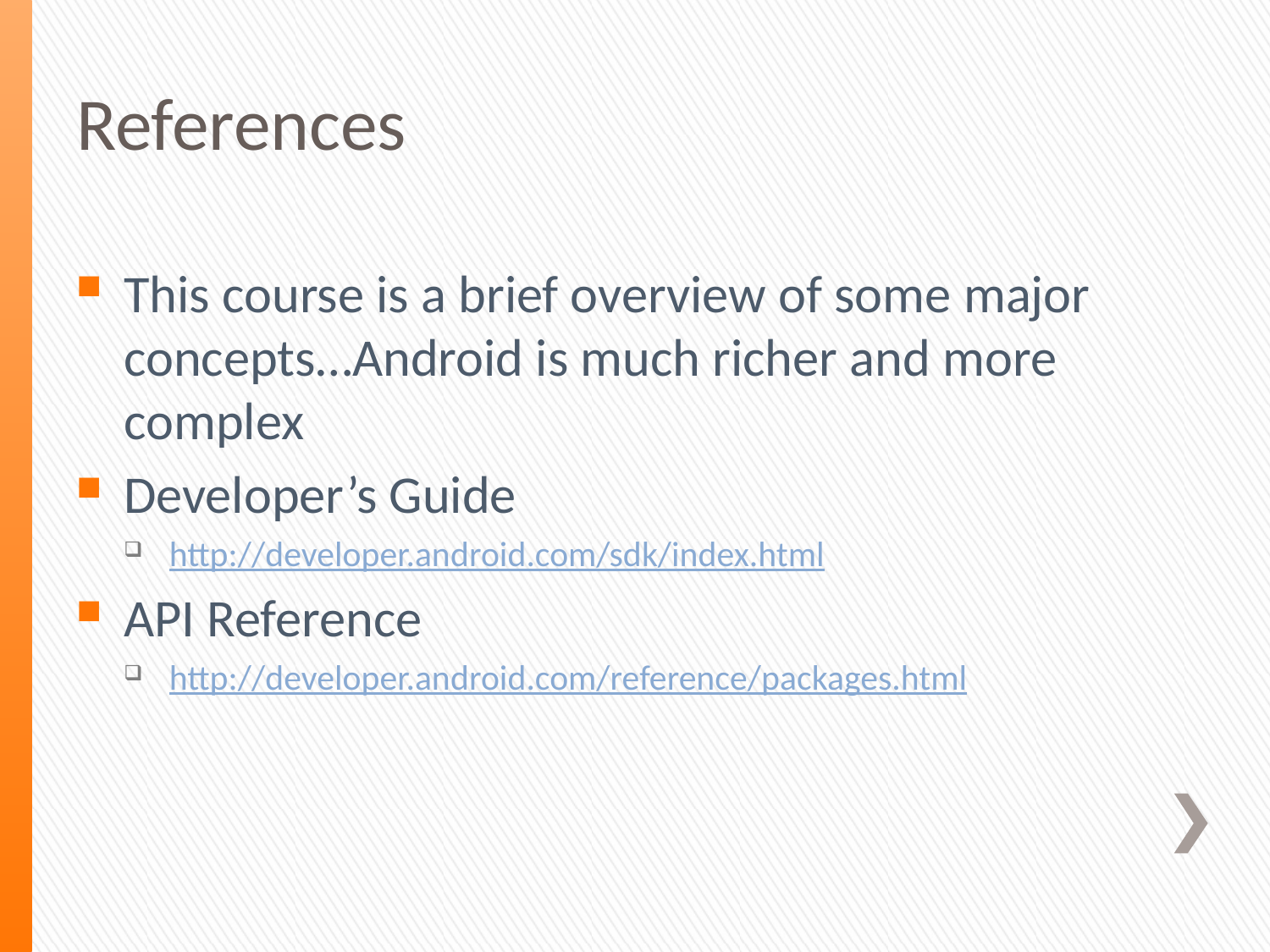

References
This course is a brief overview of some major concepts…Android is much richer and more complex
Developer’s Guide
http://developer.android.com/sdk/index.html
API Reference
http://developer.android.com/reference/packages.html